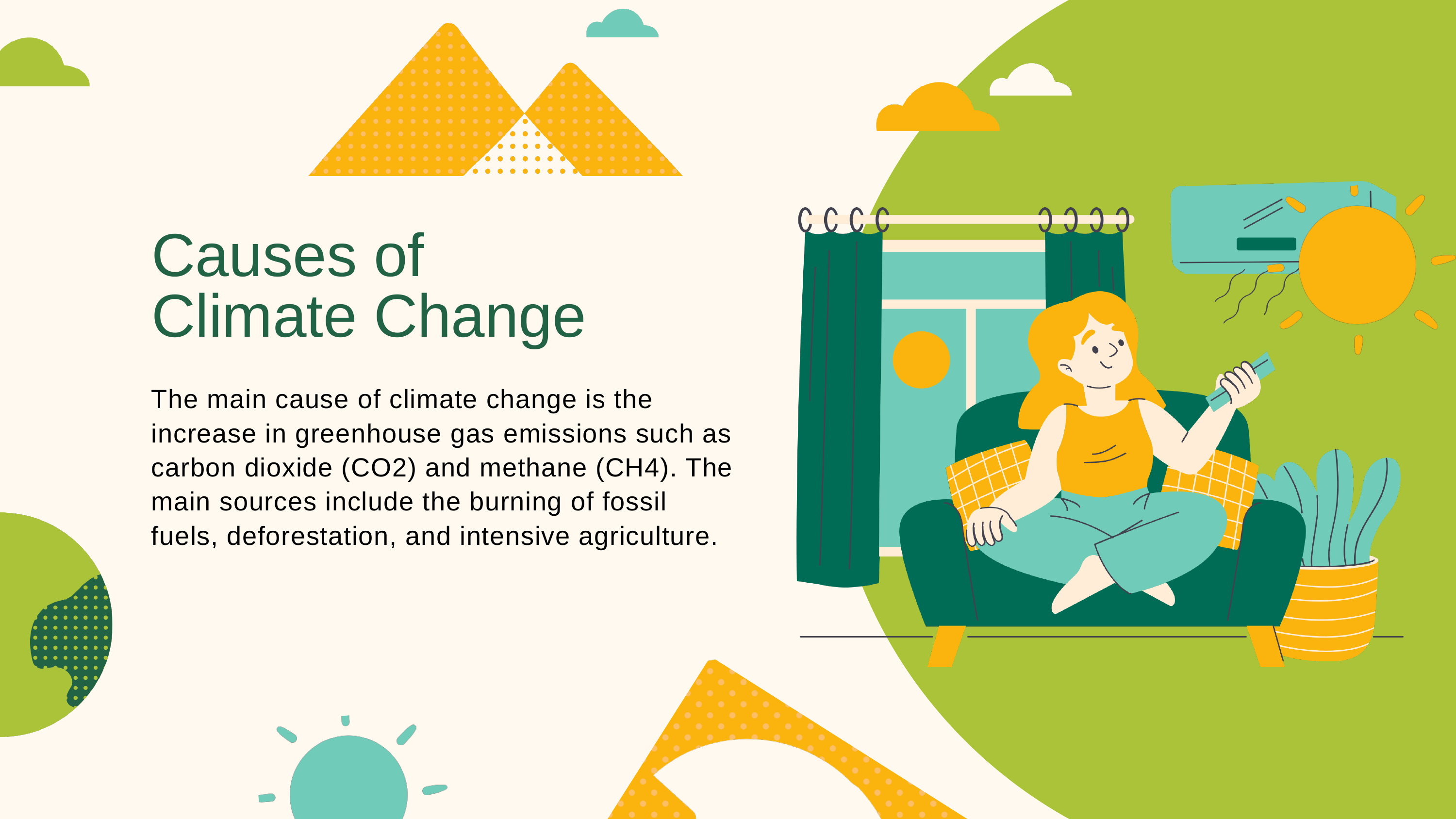

Causes of Climate Change
The main cause of climate change is the increase in greenhouse gas emissions such as carbon dioxide (CO2) and methane (CH4). The main sources include the burning of fossil fuels, deforestation, and intensive agriculture.